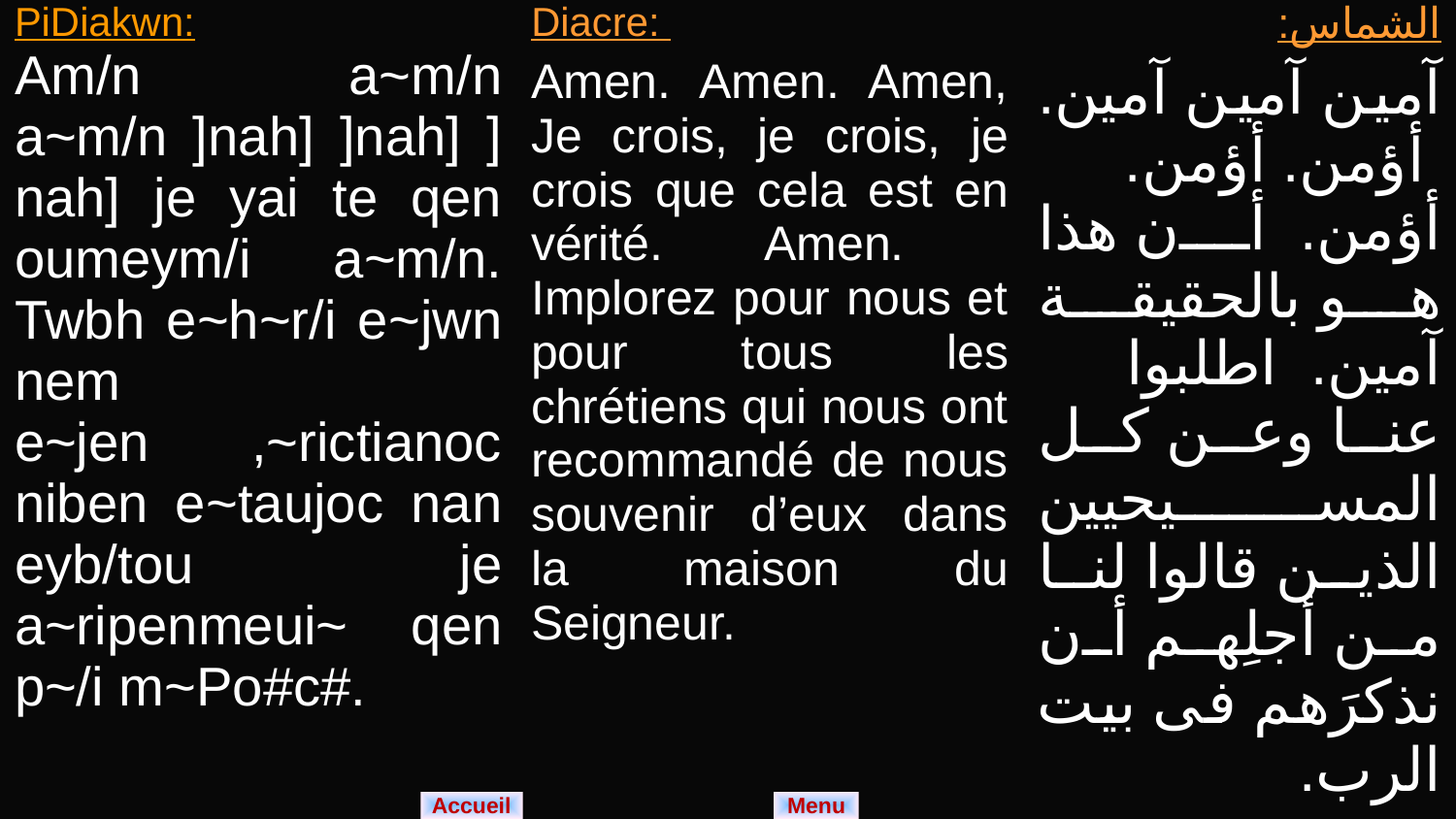

| PiDiakwn: Am/n a~m/n a~m/n ]nah] ]nah] ]nah] je yai te qen oumeym/i a~m/n. Twbh e~h~r/i e~jwn nem e~jen ,~rictianoc niben e~taujoc nan eyb/tou je a~ripenmeui~ qen p~/i m~Po#c#. | Diacre: Amen. Amen. Amen, Je crois, je crois, je crois que cela est en vérité. Amen. Implorez pour nous et pour tous les chrétiens qui nous ont recommandé de nous souvenir d’eux dans la maison du Seigneur. | الشماس: آمين آمين آمين. أؤمن. أؤمن. أؤمن. أن هذا هو بالحقيقة آمين. اطلبوا عنا وعن كل المسيحيين الذين قالوا لنا من أجلِهم أن نذكرَهم فى بيت الرب. |
| --- | --- | --- |

Menu